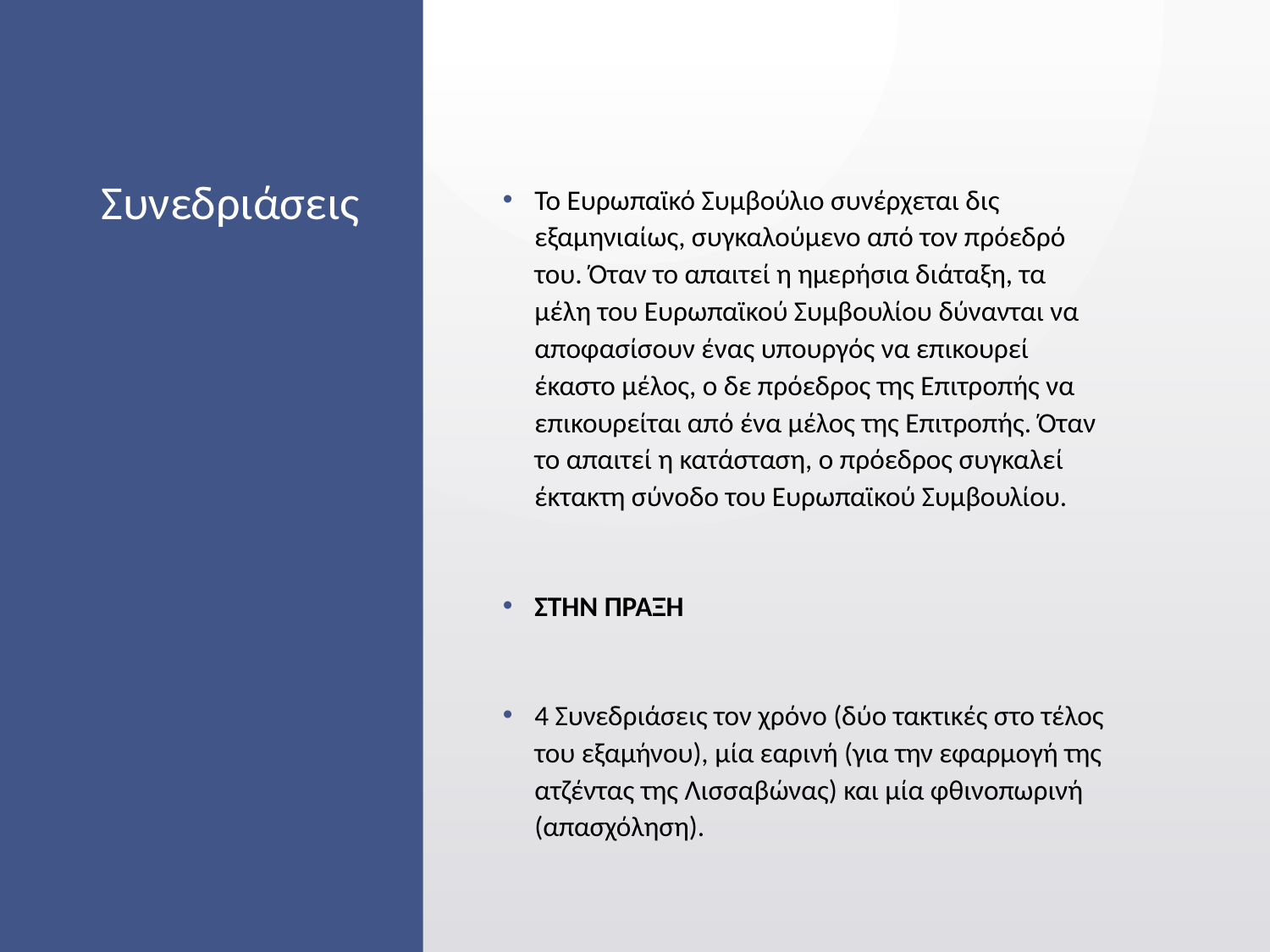

# Συνεδριάσεις
Το Ευρωπαϊκό Συμβούλιο συνέρχεται δις εξαμηνιαίως, συγκαλούμενο από τον πρόεδρό του. Όταν το απαιτεί η ημερήσια διάταξη, τα μέλη του Ευρωπαϊκού Συμβουλίου δύνανται να αποφασίσουν ένας υπουργός να επικουρεί έκαστο μέλος, ο δε πρόεδρος της Επιτροπής να επικουρείται από ένα μέλος της Επιτροπής. Όταν το απαιτεί η κατάσταση, ο πρόεδρος συγκαλεί έκτακτη σύνοδο του Ευρωπαϊκού Συμβουλίου.

ΣΤΗΝ ΠΡΑΞΗ

4 Συνεδριάσεις τον χρόνο (δύο τακτικές στο τέλος του εξαμήνου), μία εαρινή (για την εφαρμογή της ατζέντας της Λισσαβώνας) και μία φθινοπωρινή (απασχόληση).